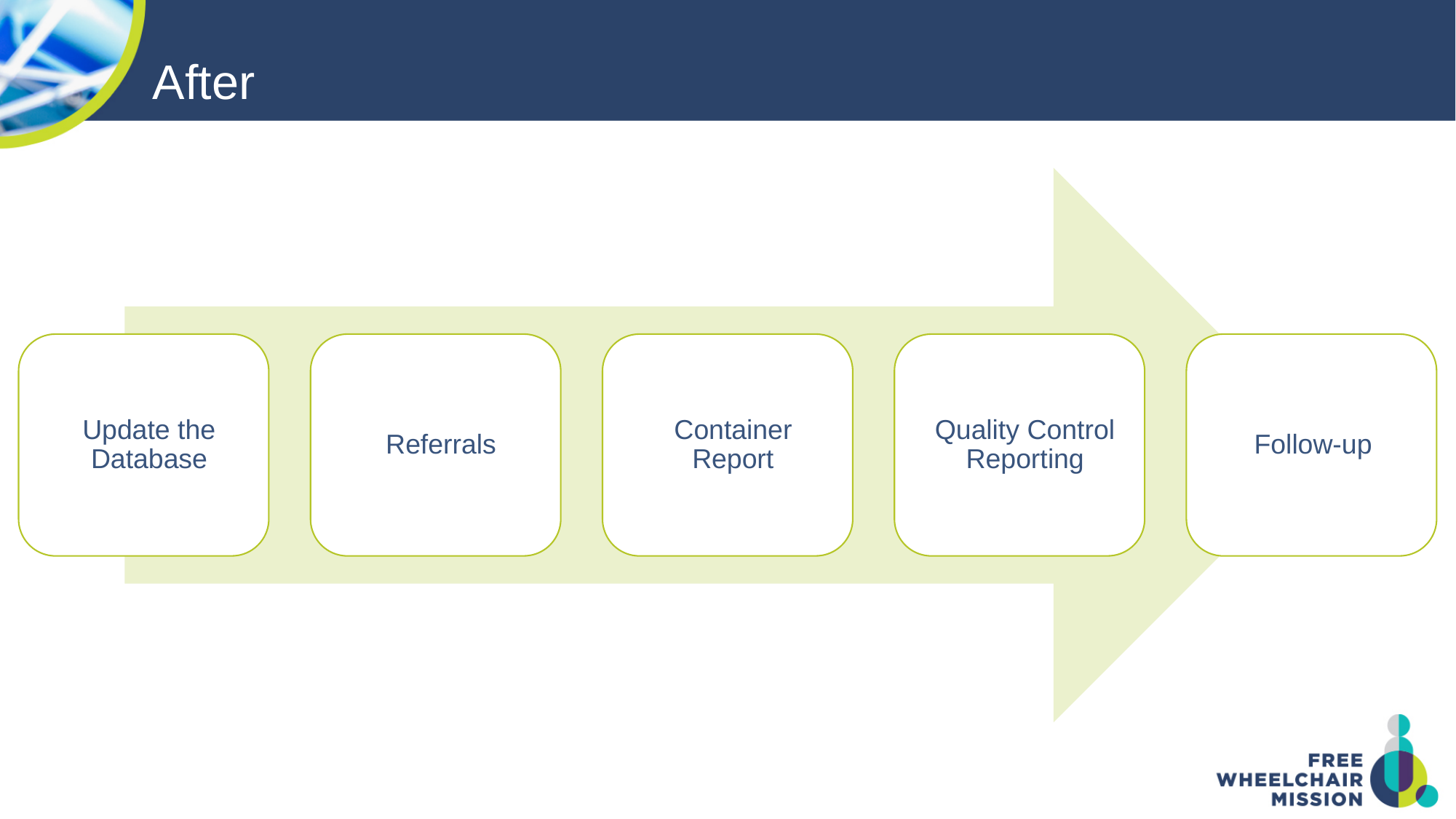

# After
Update the Database
Referrals
Container Report
Quality Control Reporting
Follow-up